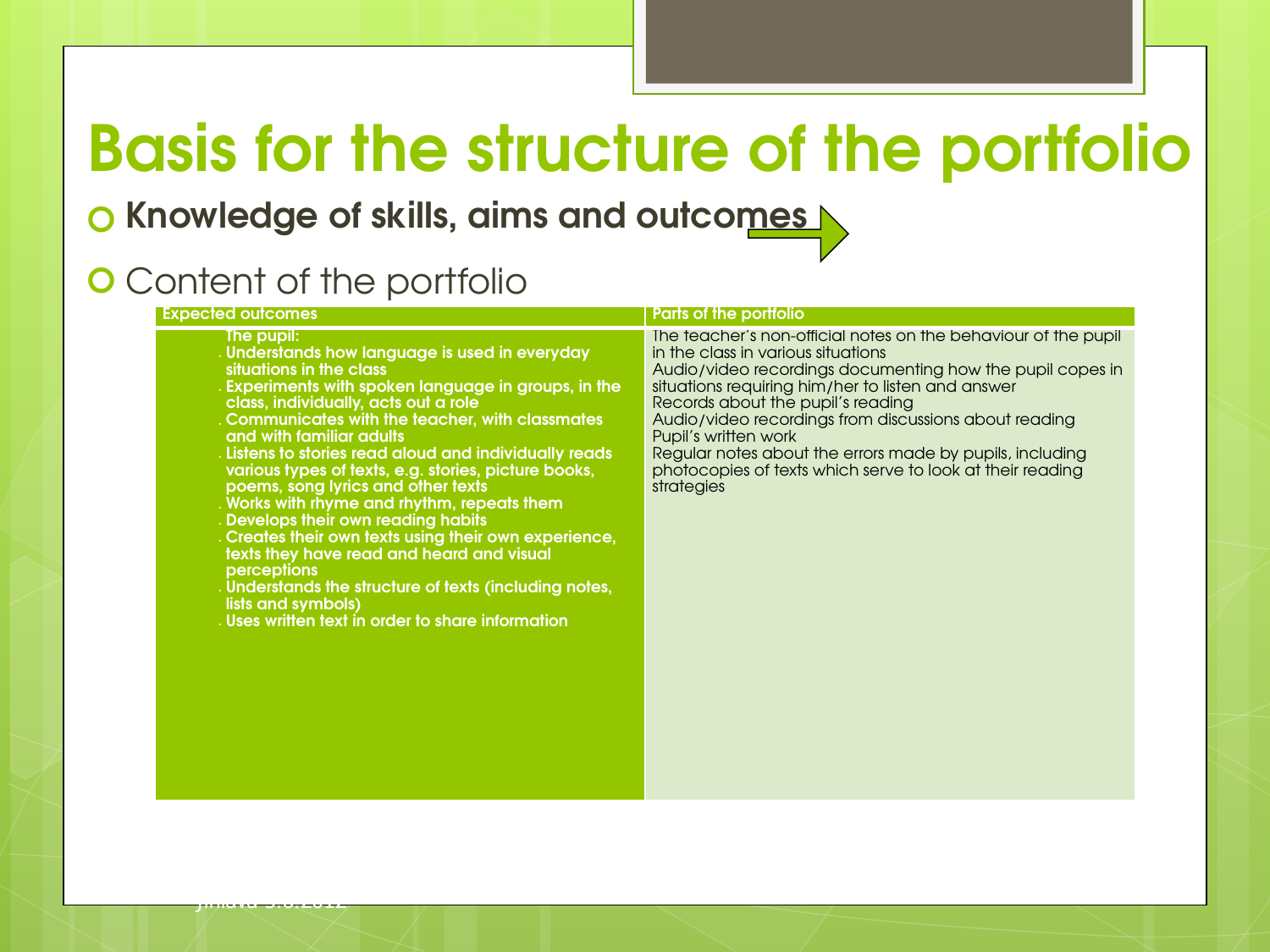

# Basis for the structure of the portfolio
Knowledge of skills, aims and outcomes
Content of the portfolio

| Expected outcomes | Parts of the portfolio |
| --- | --- |
| The pupil: Understands how language is used in everyday situations in the class Experiments with spoken language in groups, in the class, individually, acts out a role Communicates with the teacher, with classmates and with familiar adults Listens to stories read aloud and individually reads various types of texts, e.g. stories, picture books, poems, song lyrics and other texts Works with rhyme and rhythm, repeats them Develops their own reading habits Creates their own texts using their own experience, texts they have read and heard and visual perceptions Understands the structure of texts (including notes, lists and symbols) Uses written text in order to share information | The teacher’s non-official notes on the behaviour of the pupil in the class in various situations Audio/video recordings documenting how the pupil copes in situations requiring him/her to listen and answer Records about the pupil’s reading Audio/video recordings from discussions about reading Pupil’s written work Regular notes about the errors made by pupils, including photocopies of texts which serve to look at their reading strategies |
Jihlava 5.6.2012